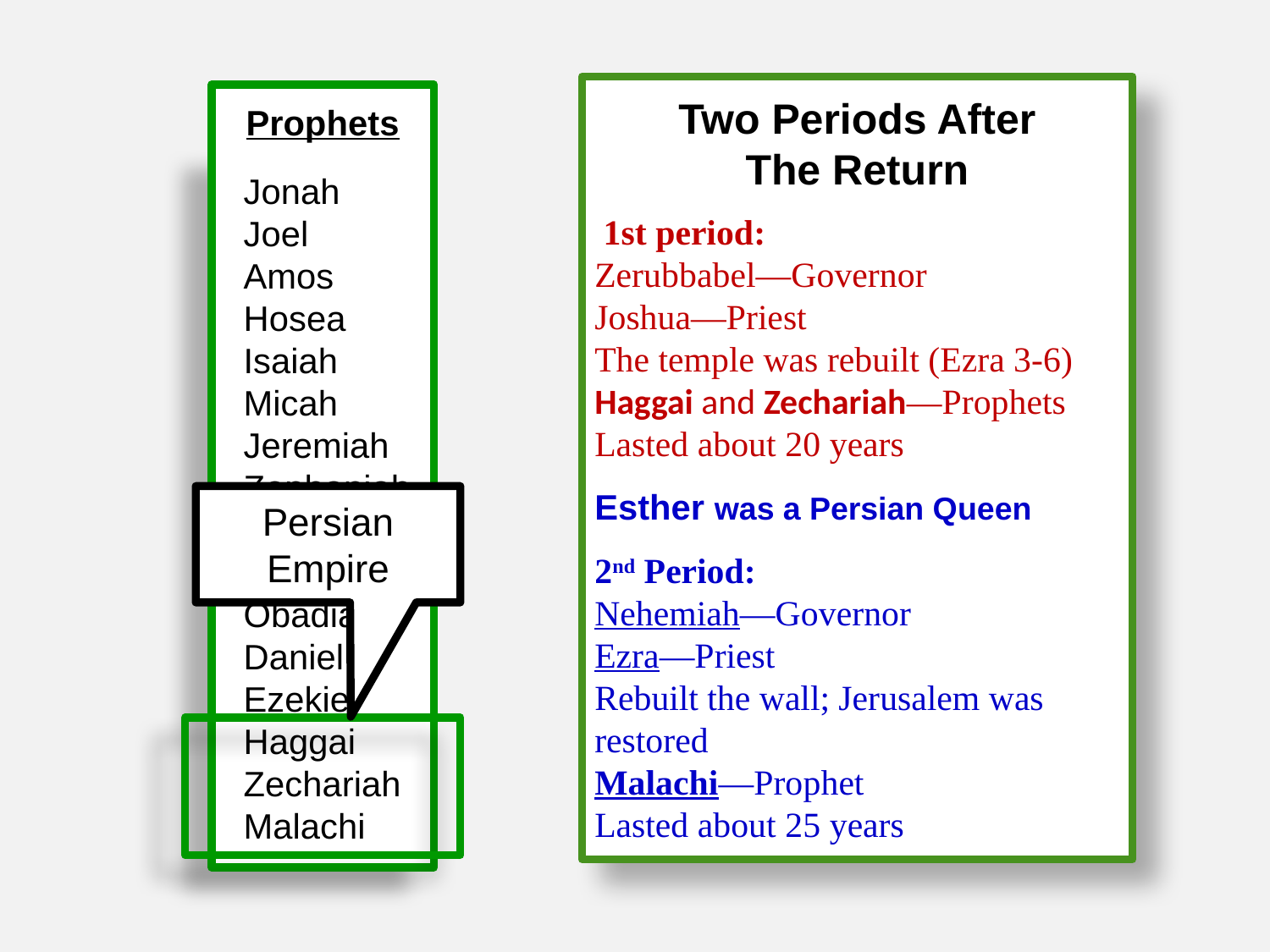

Two Periods After
The Return

 1st period:
Zerubbabel—Governor
Joshua—Priest
The temple was rebuilt (Ezra 3-6)
Haggai and Zechariah—Prophets
Lasted about 20 years

Esther was a Persian Queen

2nd Period:
Nehemiah—Governor
Ezra—Priest
Rebuilt the wall; Jerusalem was restored
Malachi—Prophet
Lasted about 25 years
Prophets

  Jonah
  Joel
  Amos
  Hosea
  Isaiah
  Micah
  Jeremiah
  Zephaniah
  Nahum
  Habakkuk
  Obadiah
  Daniel
  Ezekiel
  Haggai
  Zechariah
  Malachi
Persian Empire